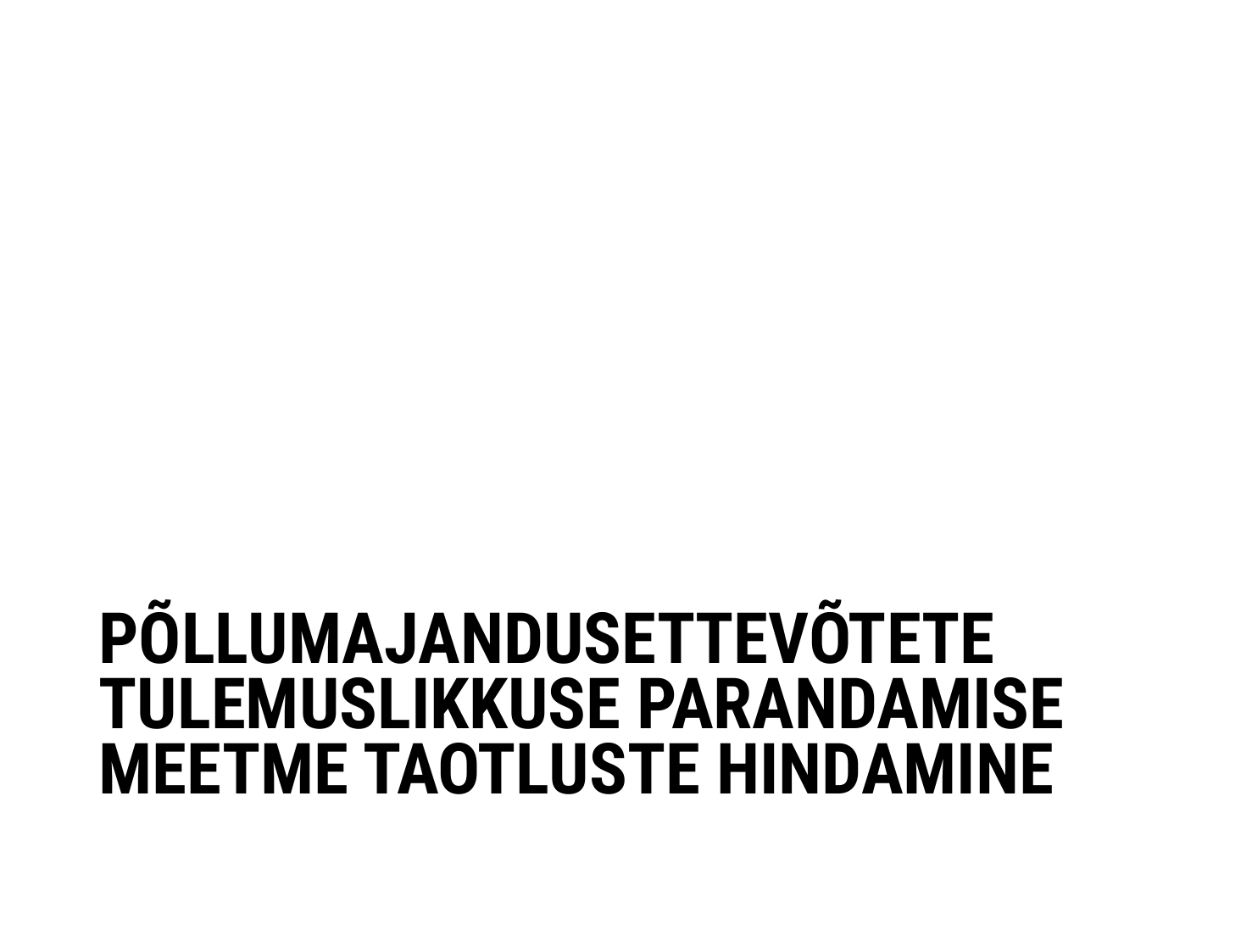

# Põllumajandusettevõtete tulemuslikkuse parandamise meetme taotluste hindamine